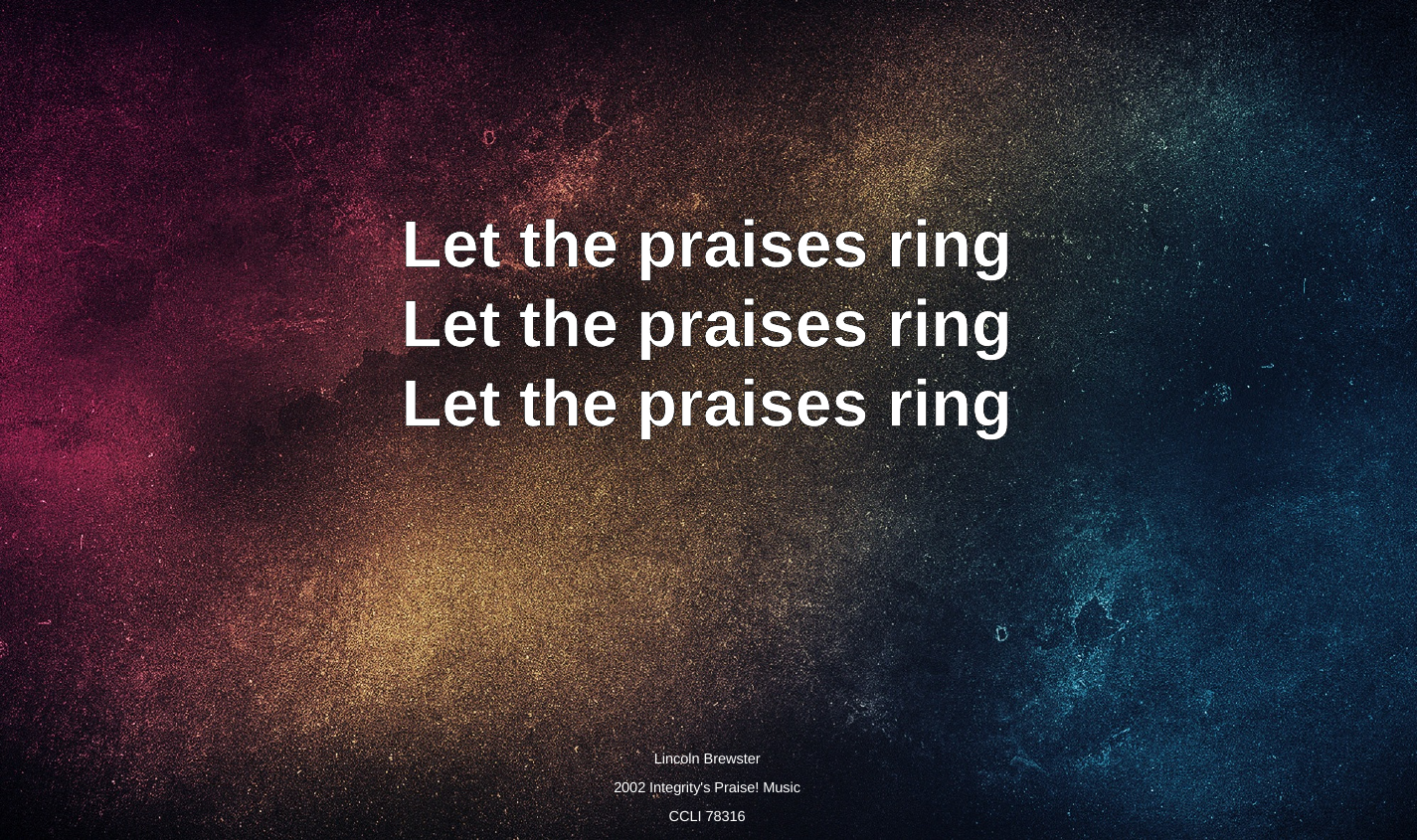

Let the praises ring
Let the praises ring
Let the praises ring
Lincoln Brewster
2002 Integrity's Praise! Music
CCLI 78316